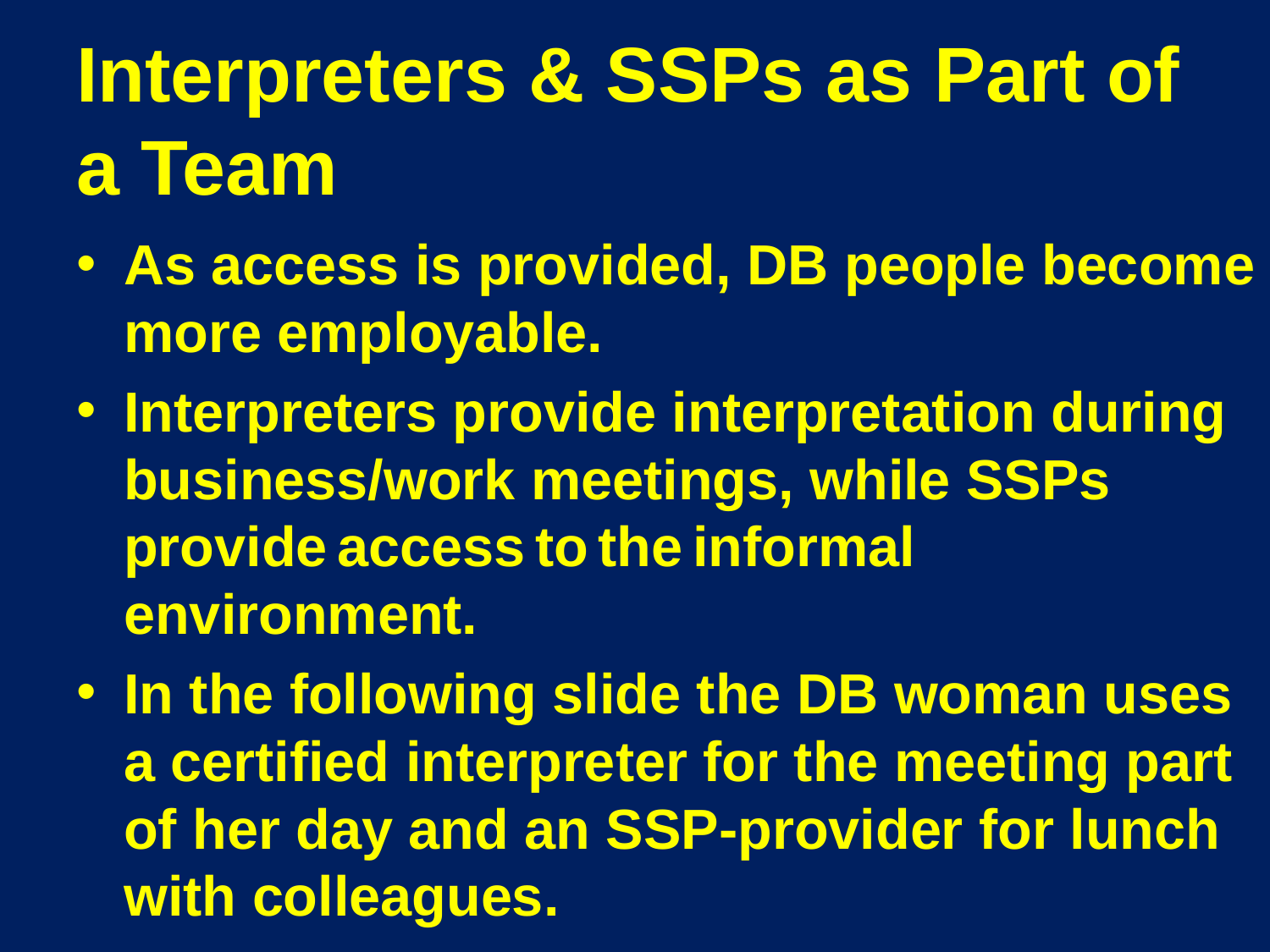

# Interpreters & SSPs as Part of a Team
As access is provided, DB people become more employable.
Interpreters provide interpretation during business/work meetings, while SSPs provide access to the informal environment.
In the following slide the DB woman uses a certified interpreter for the meeting part of her day and an SSP-provider for lunch with colleagues.